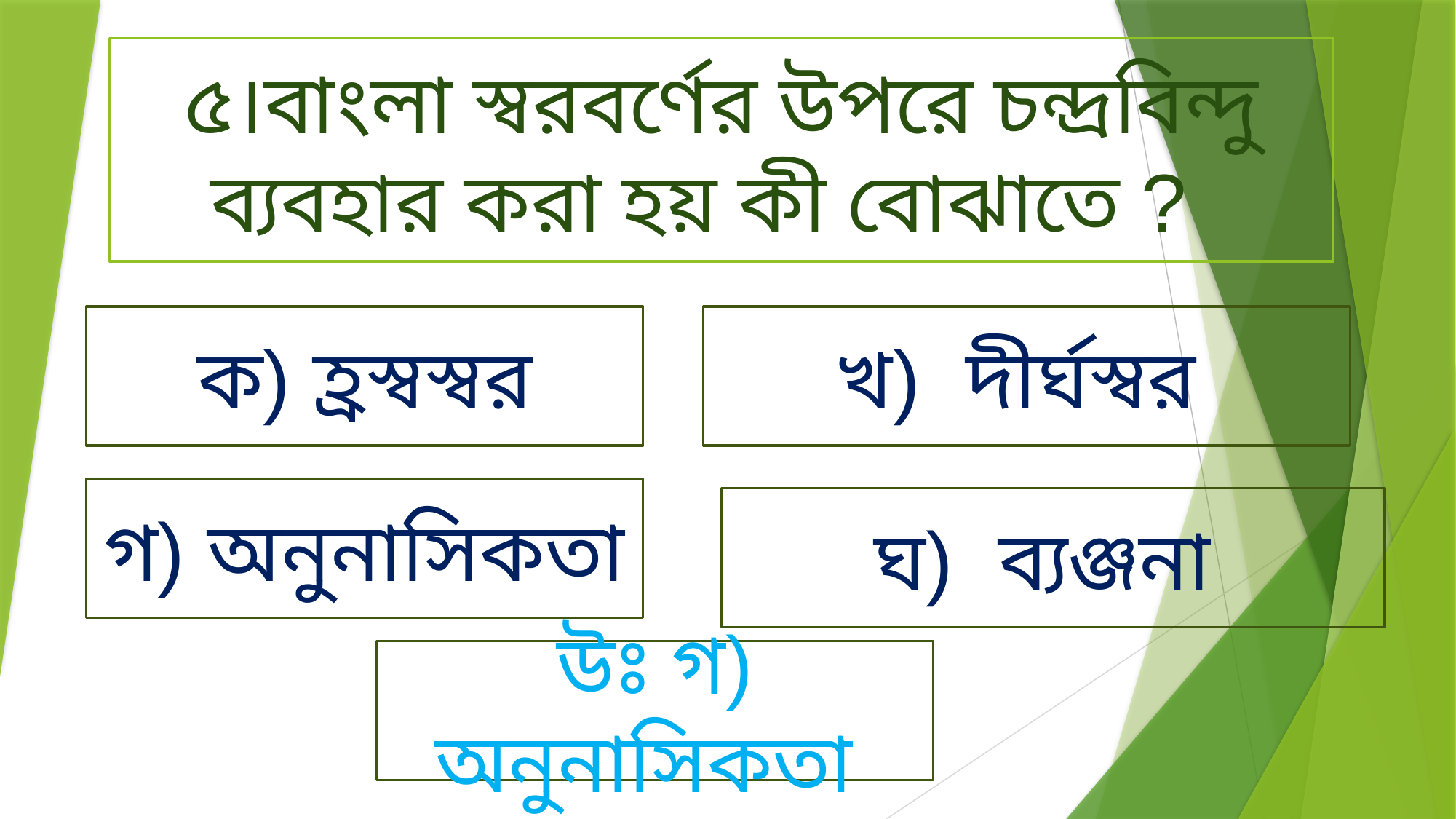

৫।বাংলা স্বরবর্ণের উপরে চন্দ্রবিন্দু ব্যবহার করা হয় কী বোঝাতে ?
খ)  দীর্ঘস্বর
ক) হ্রস্বস্বর
গ) অনুনাসিকতা
ঘ)  ব্যঞ্জনা
উঃ গ) অনুনাসিকতা